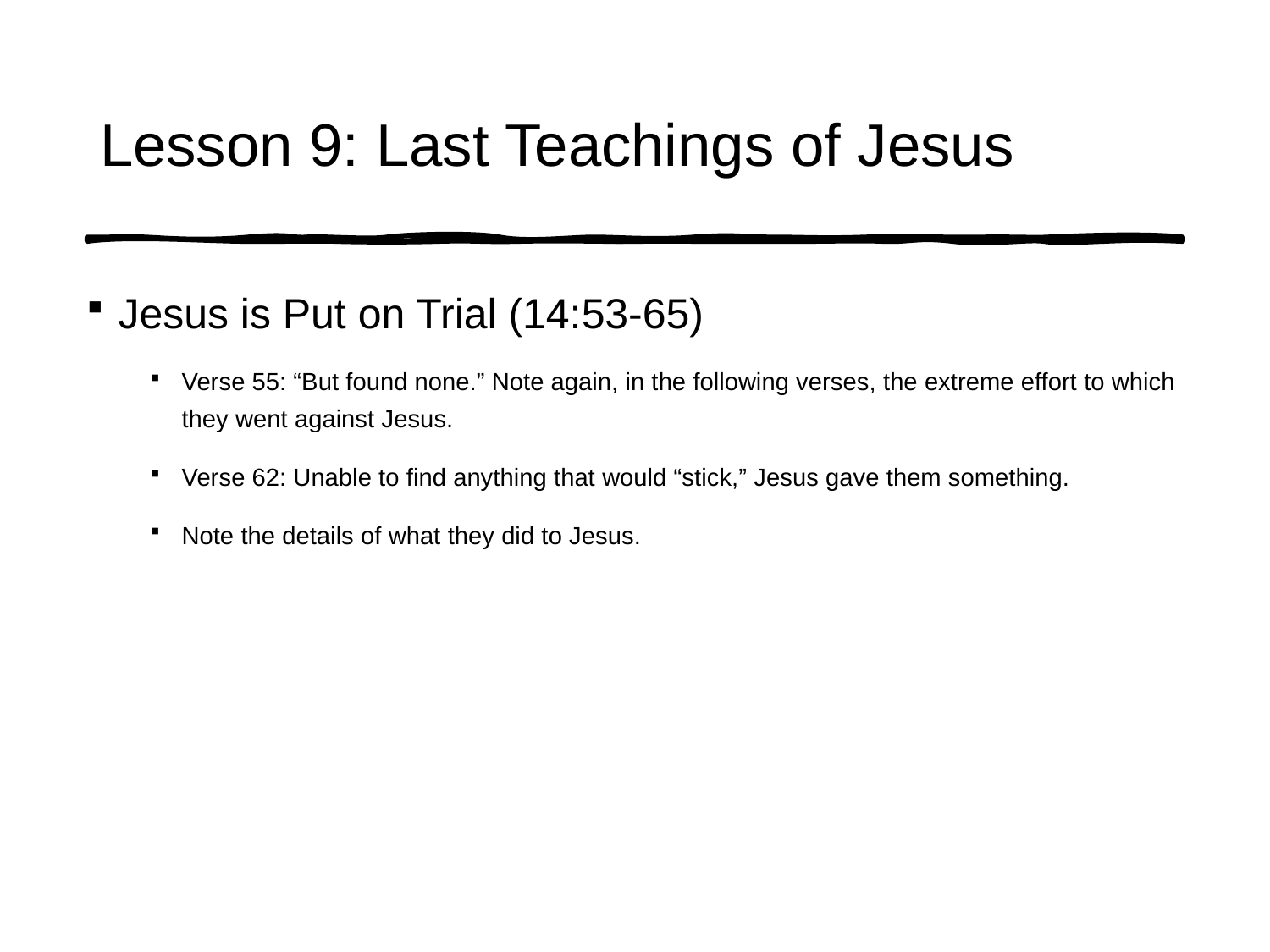

# Lesson 9: Last Teachings of Jesus
Jesus is Put on Trial (14:53-65)
Verse 55: “But found none.” Note again, in the following verses, the extreme effort to which they went against Jesus.
Verse 62: Unable to find anything that would “stick,” Jesus gave them something.
Note the details of what they did to Jesus.